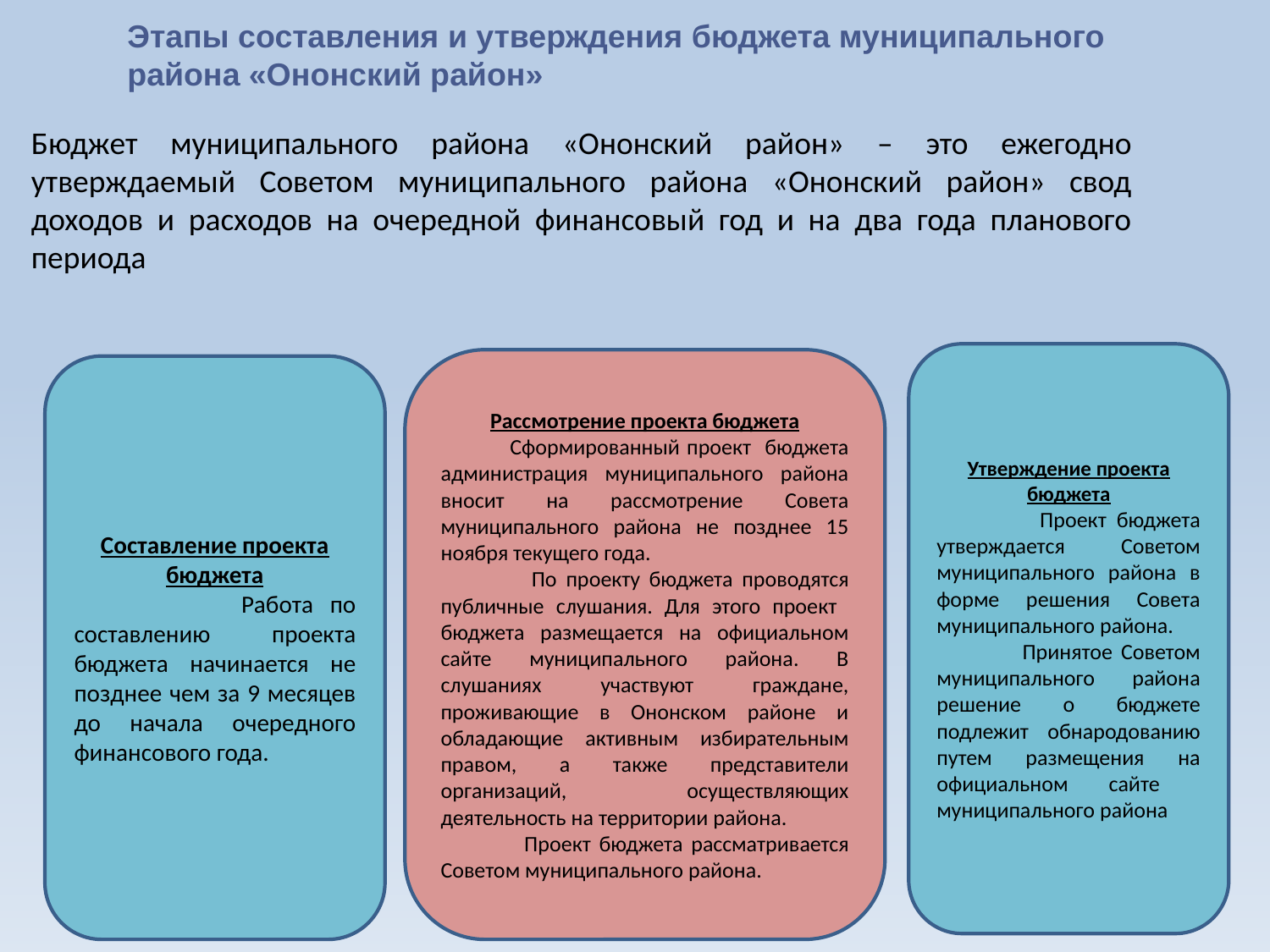

Этапы составления и утверждения бюджета муниципального района «Ононский район»
Бюджет муниципального района «Ононский район» – это ежегодно утверждаемый Советом муниципального района «Ононский район» свод доходов и расходов на очередной финансовый год и на два года планового периода
Утверждение проекта бюджета
          Проект бюджета утверждается Советом муниципального района в форме решения Совета муниципального района.
          Принятое Советом муниципального района решение о бюджете подлежит обнародованию путем размещения на официальном сайте  муниципального района
Рассмотрение проекта бюджета
          Сформированный проект  бюджета администрация муниципального района вносит на рассмотрение Совета муниципального района не позднее 15 ноября текущего года.
          По проекту бюджета проводятся публичные слушания. Для этого проект  бюджета размещается на официальном сайте муниципального района. В слушаниях участвуют граждане, проживающие в Ононском районе и обладающие активным избирательным правом, а также представители организаций, осуществляющих деятельность на территории района.
          Проект бюджета рассматривается Советом муниципального района.
Составление проекта бюджета
          Работа по составлению проекта бюджета начинается не позднее чем за 9 месяцев до начала очередного финансового года.
ГРАЖДАНИН
как получатель социальных гарантий